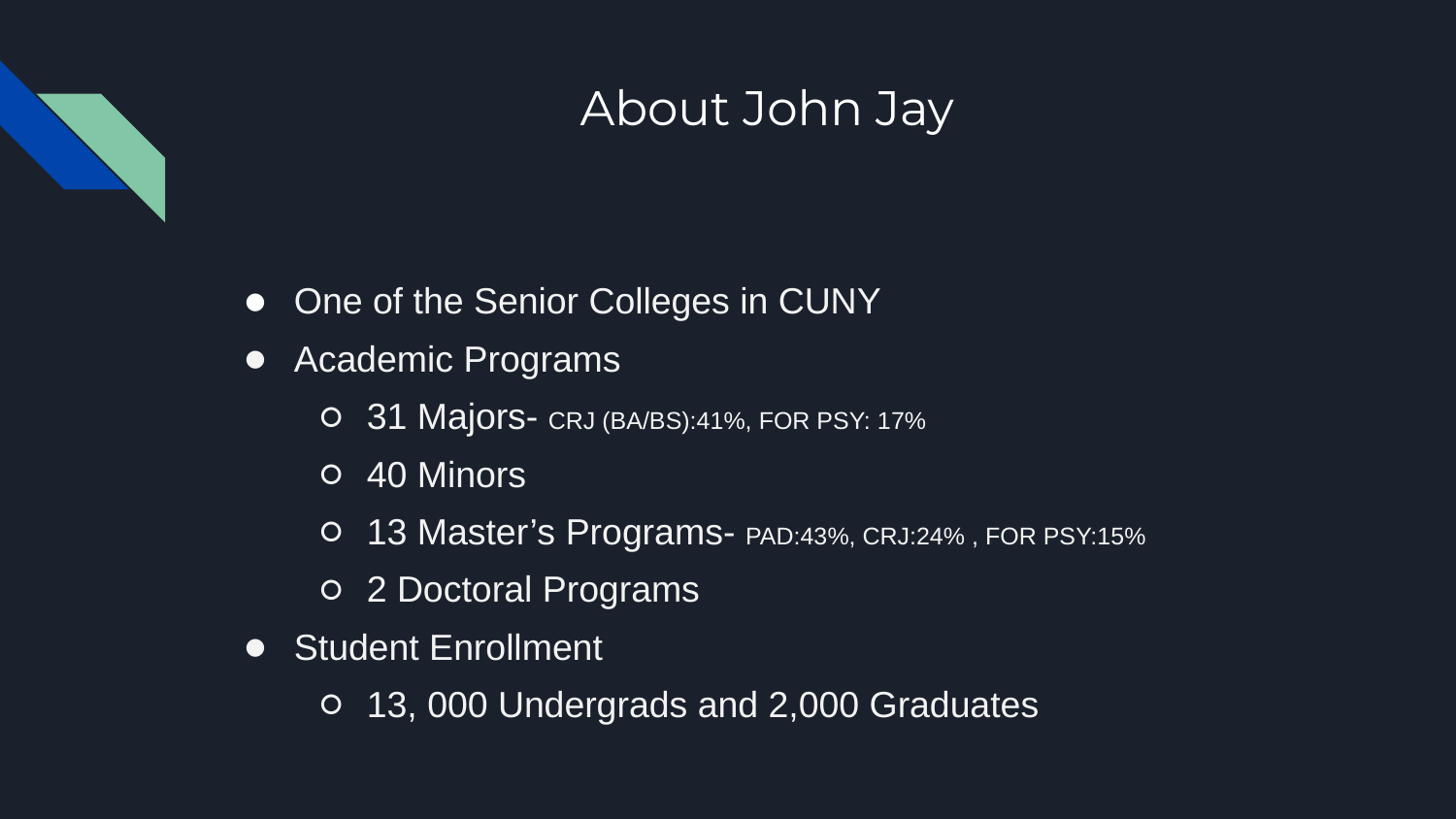

# About John Jay
One of the Senior Colleges in CUNY
Academic Programs
31 Majors- CRJ (BA/BS):41%, FOR PSY: 17%
40 Minors
13 Master’s Programs- PAD:43%, CRJ:24% , FOR PSY:15%
2 Doctoral Programs
Student Enrollment
13, 000 Undergrads and 2,000 Graduates